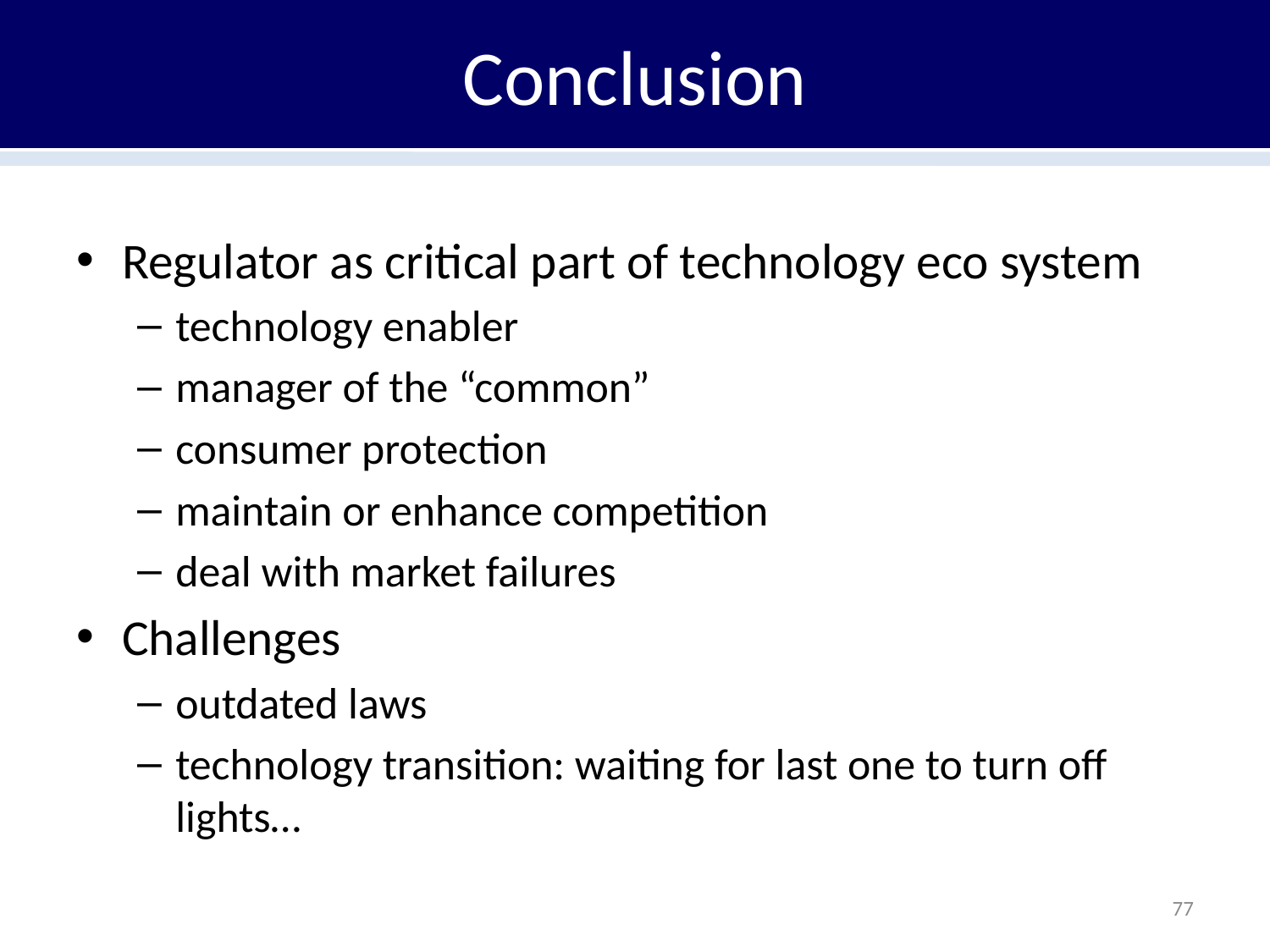

# Conclusion
Regulator as critical part of technology eco system
technology enabler
manager of the “common”
consumer protection
maintain or enhance competition
deal with market failures
Challenges
outdated laws
technology transition: waiting for last one to turn off lights…
77